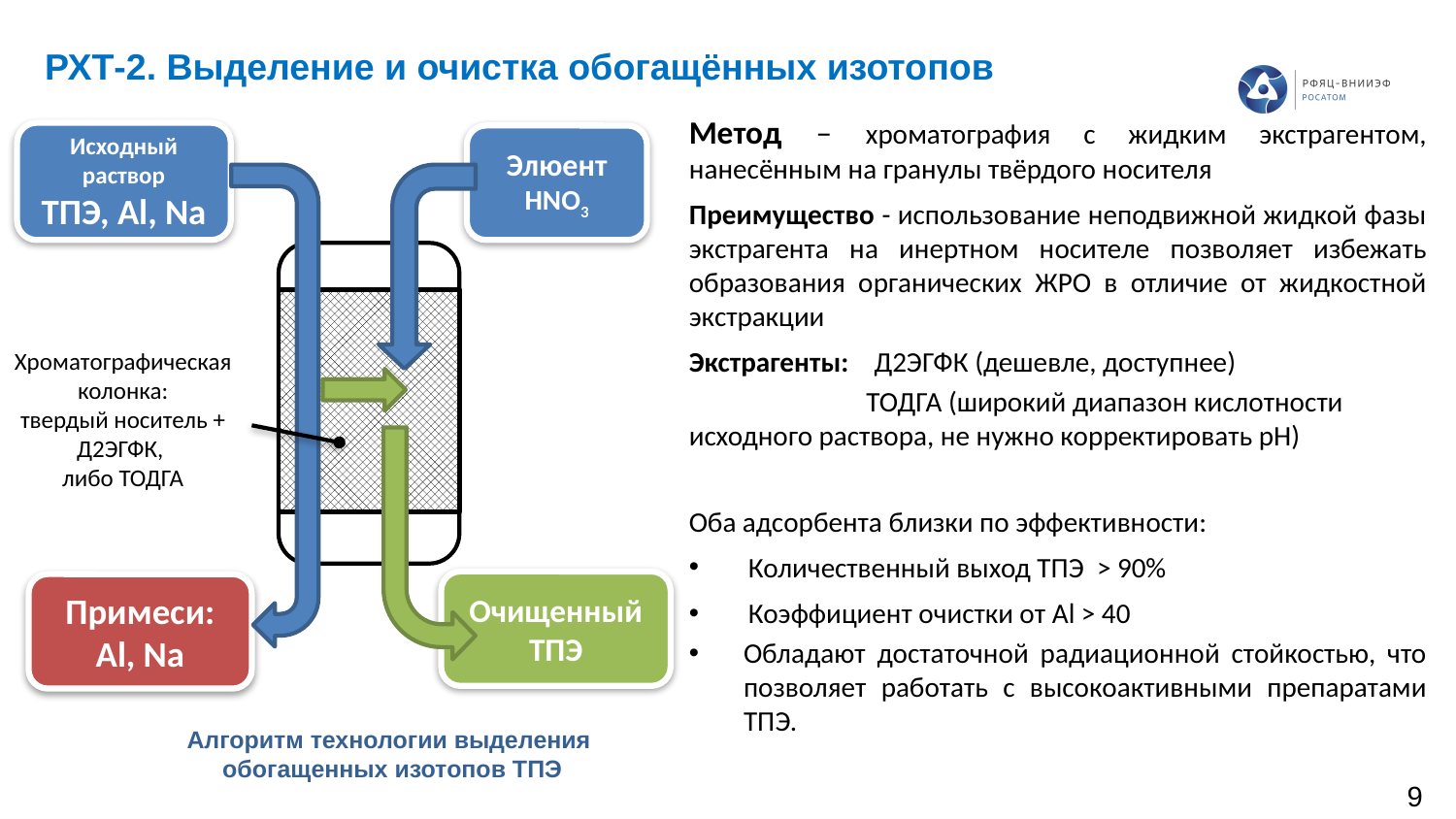

РХТ-2. Выделение и очистка обогащённых изотопов
Метод – хроматография с жидким экстрагентом, нанесённым на гранулы твёрдого носителя
Преимущество - использование неподвижной жидкой фазы экстрагента на инертном носителе позволяет избежать образования органических ЖРО в отличие от жидкостной экстракции
Экстрагенты:    Д2ЭГФК (дешевле, доступнее)
	     ТОДГА (широкий диапазон кислотности исходного раствора, не нужно корректировать рН)

Оба адсорбента близки по эффективности:
Количественный выход ТПЭ  > 90%
Коэффициент очистки от Al > 40
Обладают достаточной радиационной стойкостью, что позволяет работать с высокоактивными препаратами ТПЭ.
Исходный раствор
ТПЭ, Al, Na
Элюент
HNO3

Хроматографическая колонка:
твердый носитель + Д2ЭГФК,
либо ТОДГА

Очищенный ТПЭ
Примеси:
Al, Na
Алгоритм технологии выделения
обогащенных изотопов ТПЭ
9